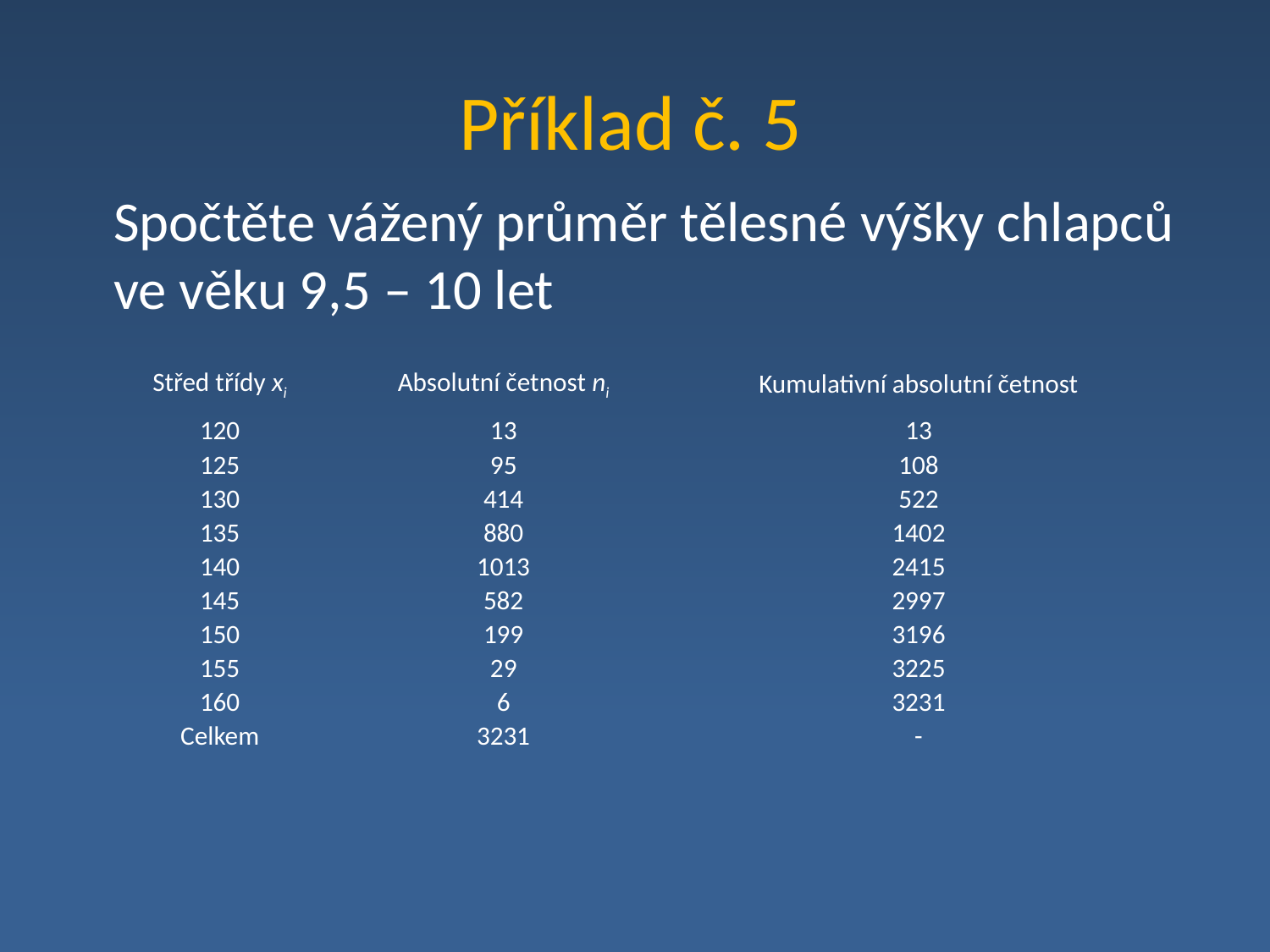

# Příklad č. 5
	Spočtěte vážený průměr tělesné výšky chlapců ve věku 9,5 – 10 let
| Střed třídy xi | Absolutní četnost ni | Kumulativní absolutní četnost |
| --- | --- | --- |
| 120 | 13 | 13 |
| 125 | 95 | 108 |
| 130 | 414 | 522 |
| 135 | 880 | 1402 |
| 140 | 1013 | 2415 |
| 145 | 582 | 2997 |
| 150 | 199 | 3196 |
| 155 | 29 | 3225 |
| 160 | 6 | 3231 |
| Celkem | 3231 | - |